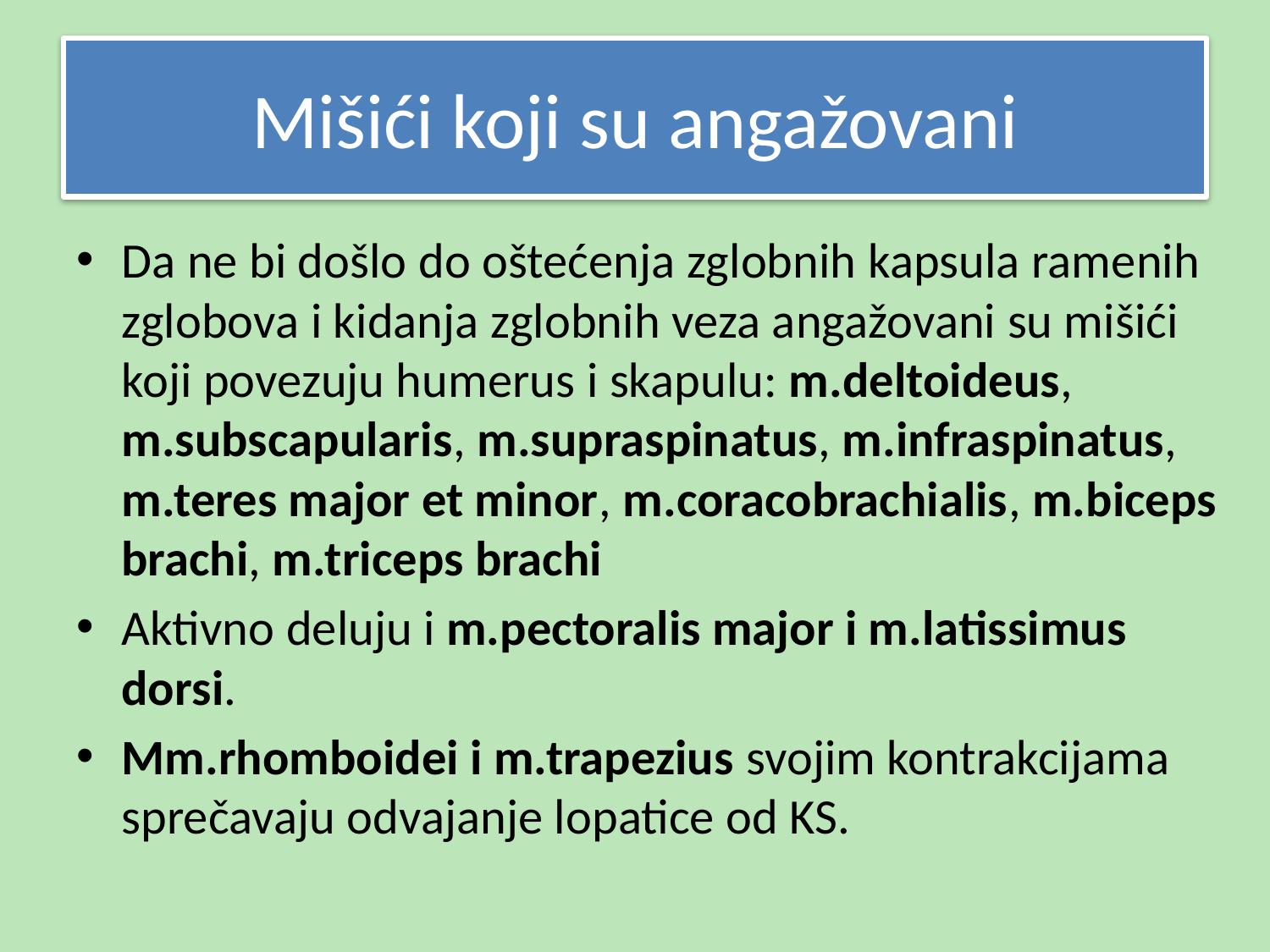

# Mišići koji su angažovani
Da ne bi došlo do oštećenja zglobnih kapsula ramenih zglobova i kidanja zglobnih veza angažovani su mišići koji povezuju humerus i skapulu: m.deltoideus, m.subscapularis, m.supraspinatus, m.infraspinatus, m.teres major et minor, m.coracobrachialis, m.biceps brachi, m.triceps brachi
Aktivno deluju i m.pectoralis major i m.latissimus dorsi.
Mm.rhomboidei i m.trapezius svojim kontrakcijama sprečavaju odvajanje lopatice od KS.